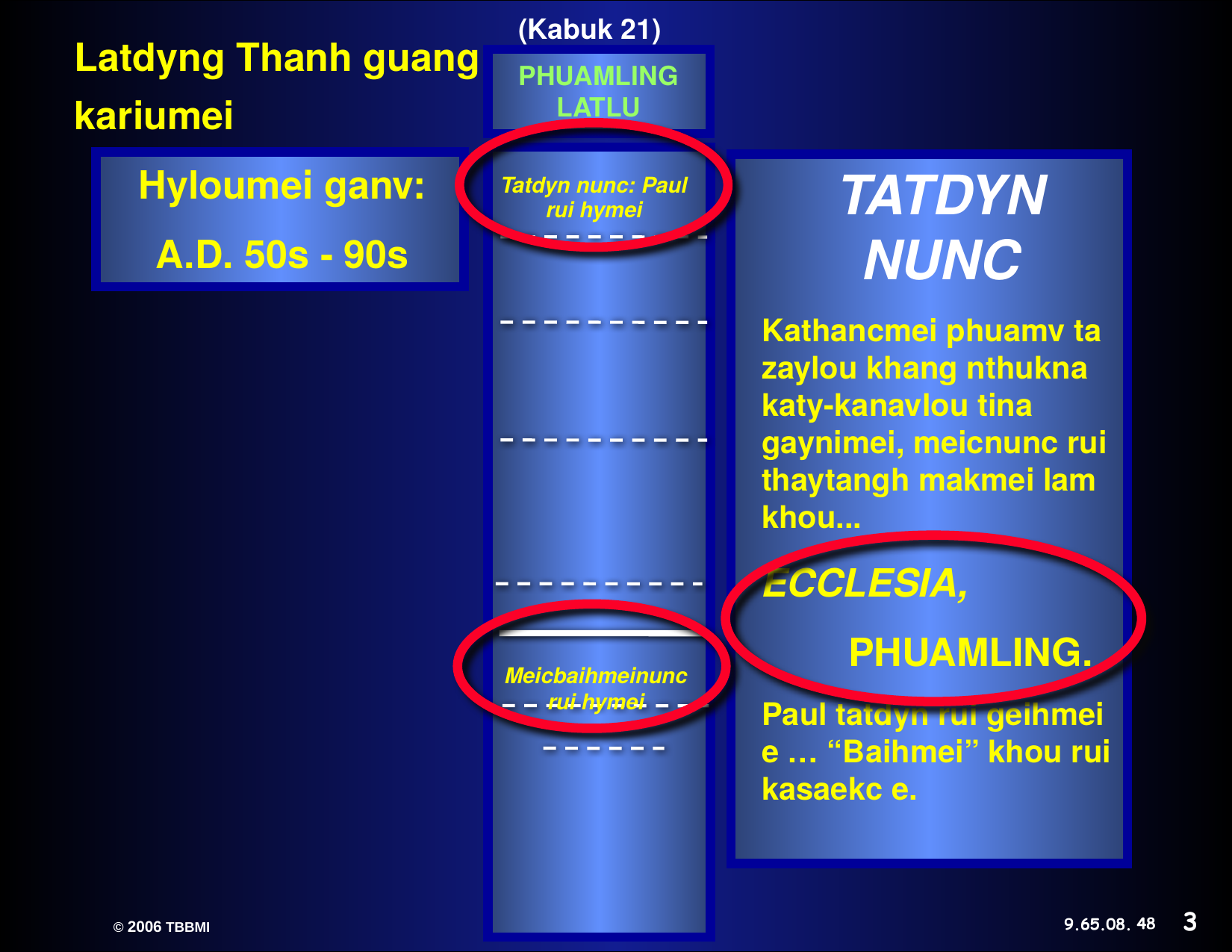

(Kabuk 21)‏

PHUAMLING LATLU

Letters from
The Others

Tatdyn nunc: Paul rui hymei

Meicbaihmeinunc rui hymei

Hyloumei ganv:
A.D. 50s - 90s

TATDYN NUNC
Kathancmei phuamv ta zaylou khang nthukna katy-kanavlou tina gaynimei, meicnunc rui thaytangh makmei lam khou...
ECCLESIA,
        PHUAMLING.
Paul tatdyn rui geihmei e … “Baihmei” khou rui kasaekc e.

3

48